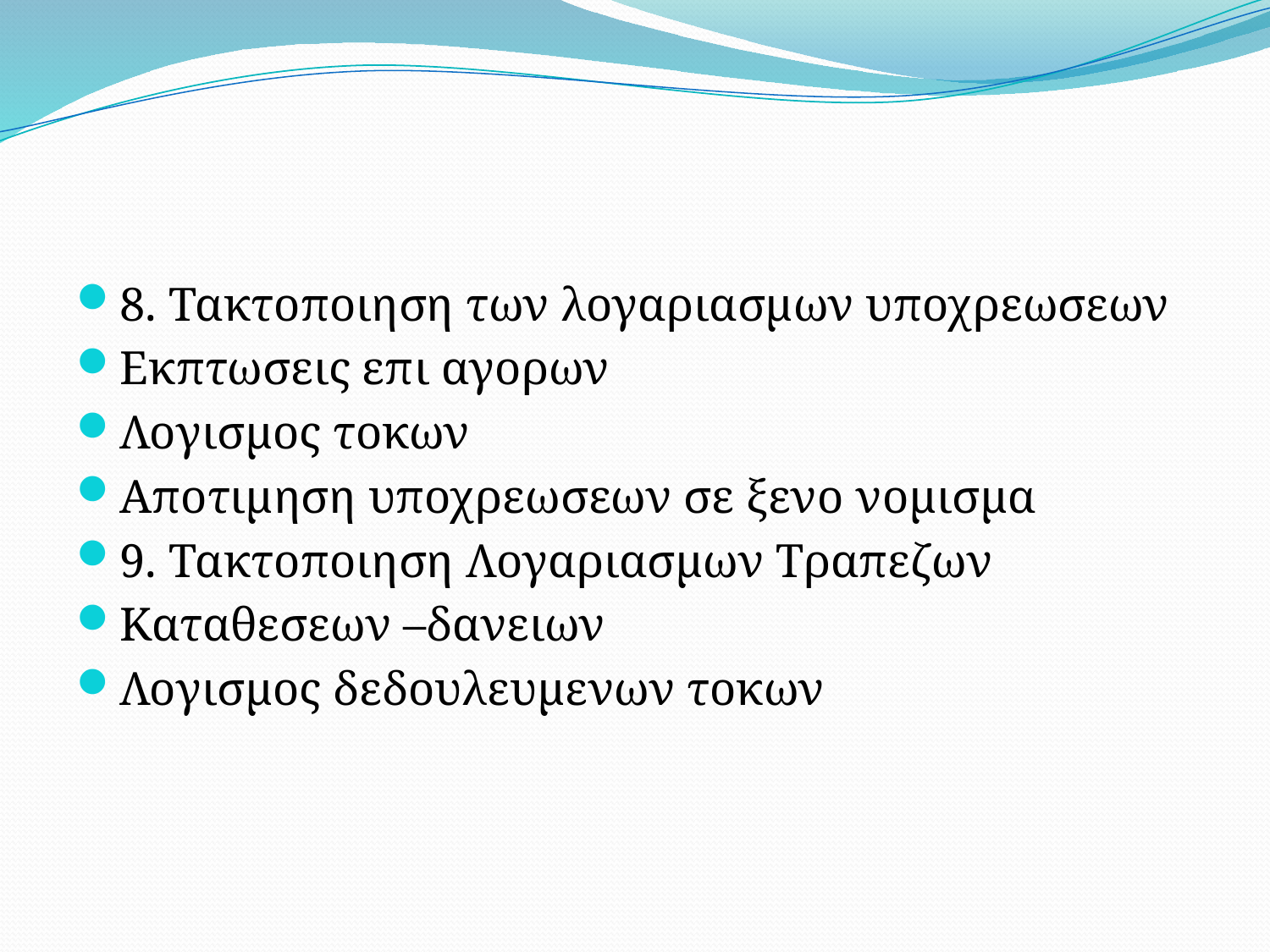

#
8. Τακτοποιηση των λογαριασμων υποχρεωσεων
Εκπτωσεις επι αγορων
Λογισμος τοκων
Αποτιμηση υποχρεωσεων σε ξενο νομισμα
9. Τακτοποιηση Λογαριασμων Τραπεζων
Καταθεσεων –δανειων
Λογισμος δεδουλευμενων τοκων